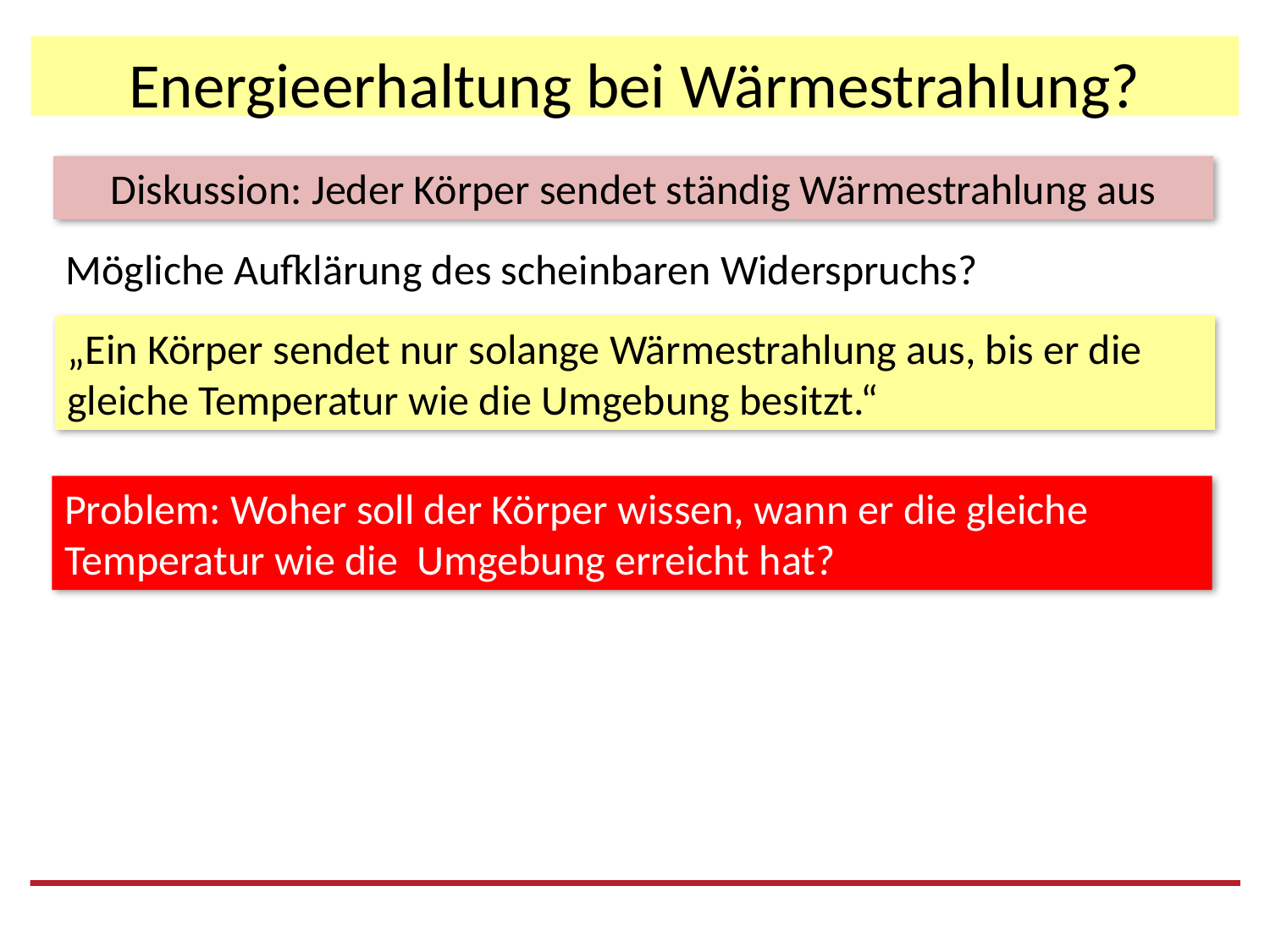

# Energieerhaltung bei Wärmestrahlung?
Diskussion: Jeder Körper sendet ständig Wärmestrahlung aus
Mögliche Aufklärung des scheinbaren Widerspruchs?
„Ein Körper sendet nur solange Wärmestrahlung aus, bis er die gleiche Temperatur wie die Umgebung besitzt.“
Problem: Woher soll der Körper wissen, wann er die gleiche Temperatur wie die  Umgebung erreicht hat?